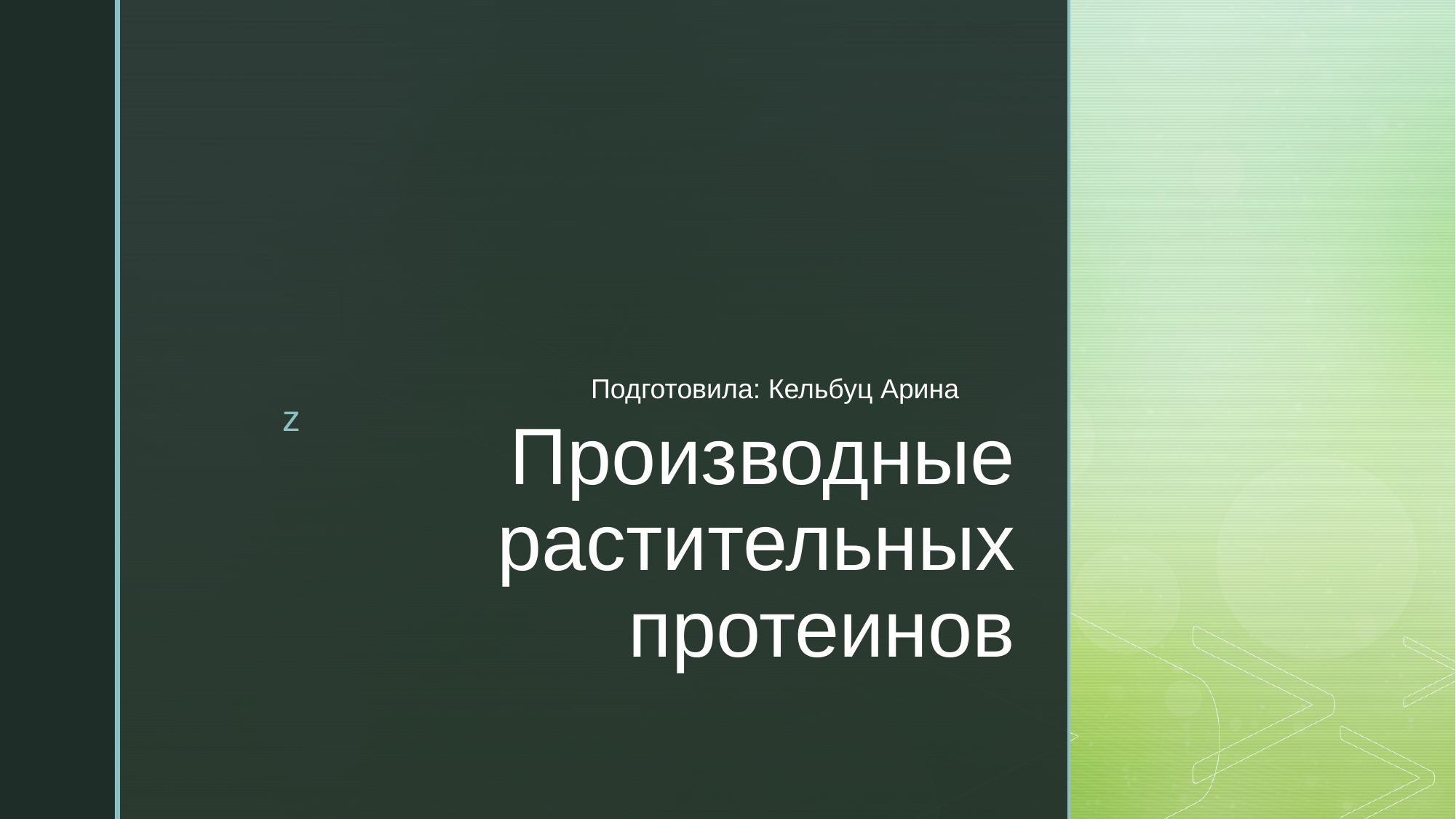

Подготовила: Кельбуц Арина
# Производные растительных протеинов